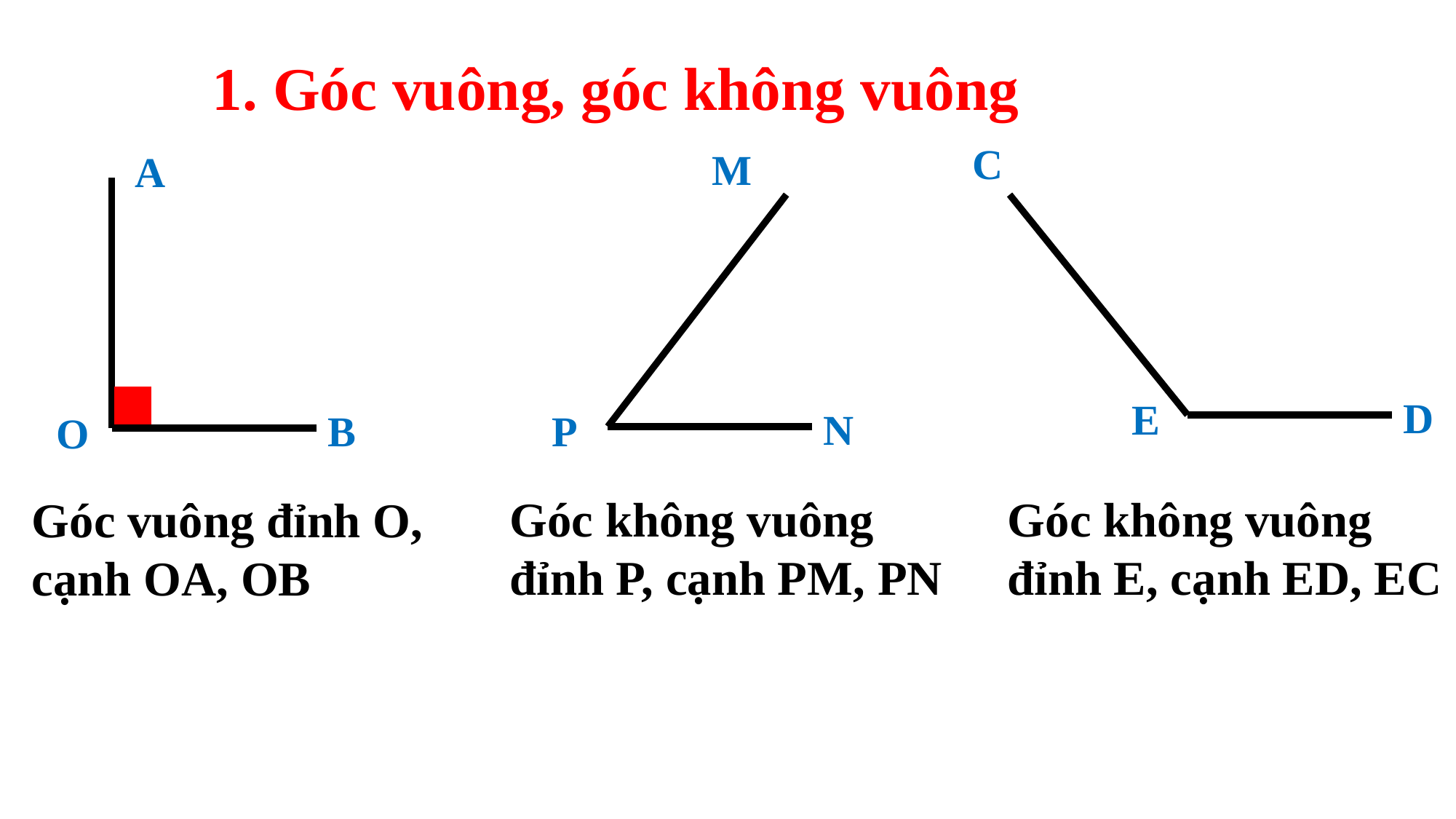

1. Góc vuông, góc không vuông
C

M
A
D

E
N
B
P
O
Góc không vuông đỉnh P, cạnh PM, PN
Góc không vuông đỉnh E, cạnh ED, EC
Góc vuông đỉnh O,
cạnh OA, OB